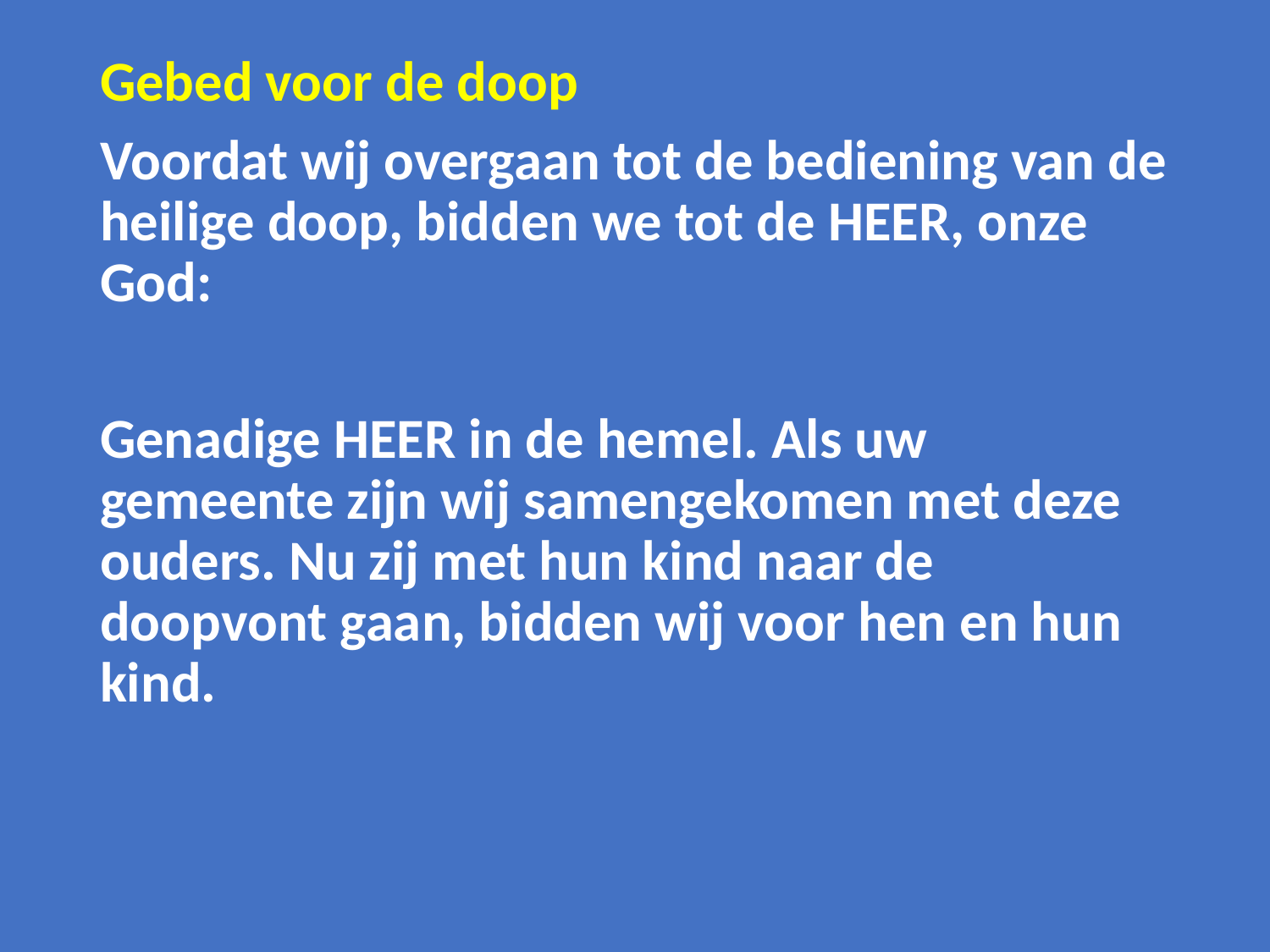

Gebed voor de doop
Voordat wij overgaan tot de bediening van de heilige doop, bidden we tot de HEER, onze God:

Genadige HEER in de hemel. Als uw gemeente zijn wij samengekomen met deze ouders. Nu zij met hun kind naar de doopvont gaan, bidden wij voor hen en hun kind.